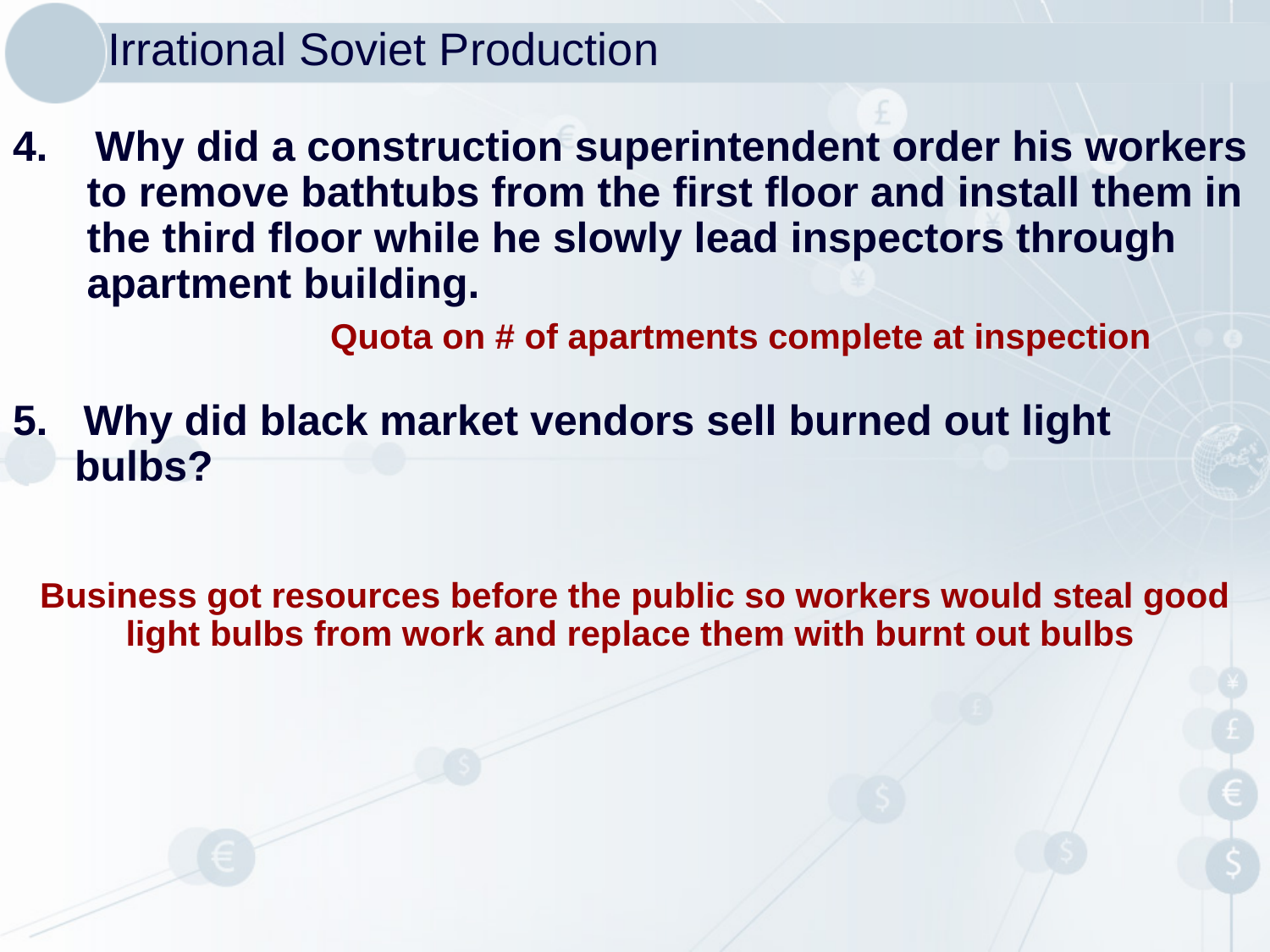

Irrational Soviet Production

4.    Why did a construction superintendent order his workers to remove bathtubs from the first floor and install them in the third floor while he slowly lead inspectors through apartment building.

5.   Why did black market vendors sell burned out light bulbs?
Quota on # of apartments complete at inspection
Business got resources before the public so workers would steal good light bulbs from work and replace them with burnt out bulbs